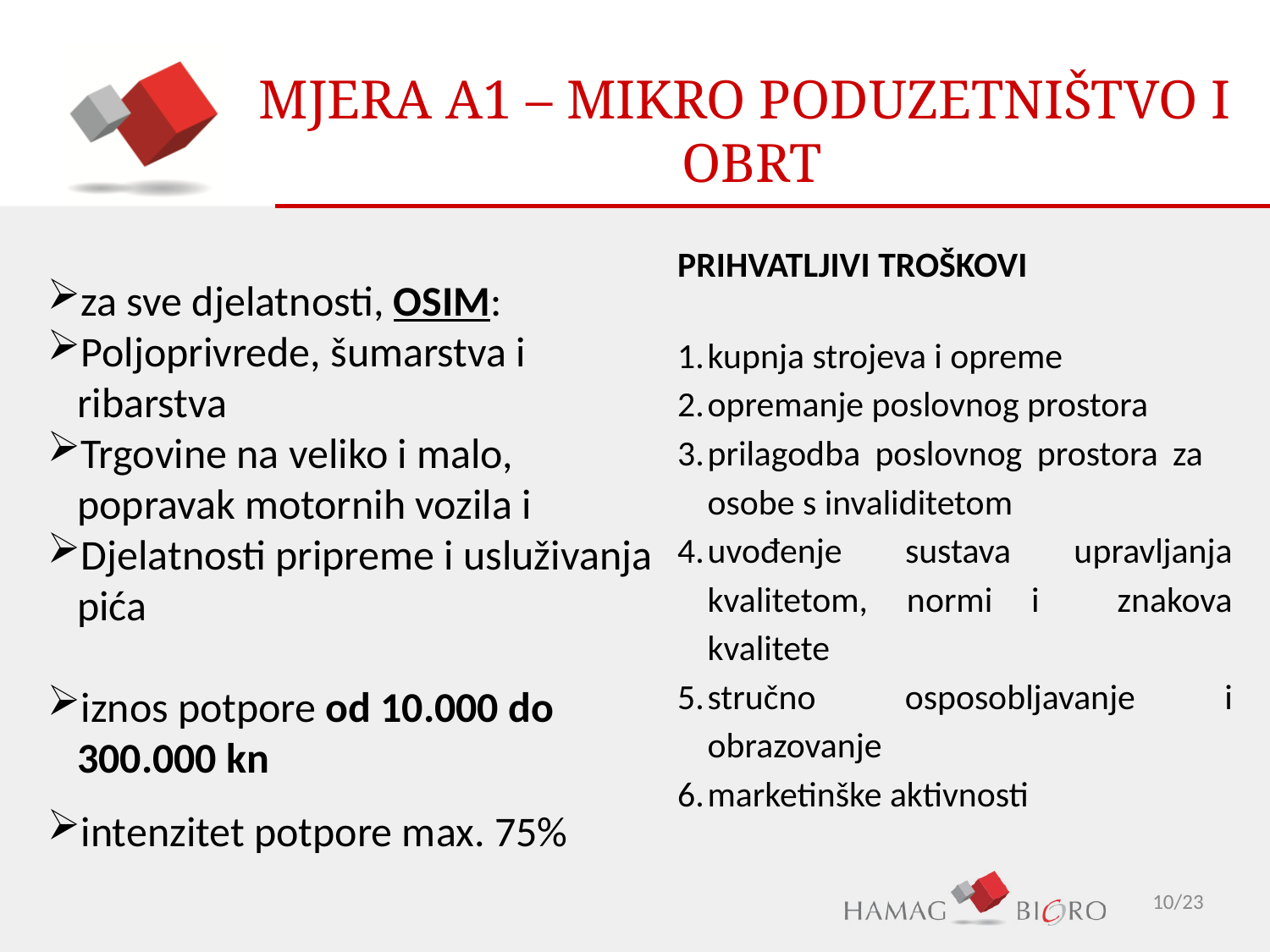

MJERA A1 – MIKRO PODUZETNIŠTVO I
 OBRT

PRIHVATLJIVI TROŠKOVI

kupnja strojeva i opreme
opremanje poslovnog prostora
prilagodba poslovnog prostora za   osobe s invaliditetom
uvođenje sustava upravljanja kvalitetom, normi i  znakova kvalitete
stručno osposobljavanje i obrazovanje
marketinške aktivnosti

za sve djelatnosti, OSIM:
Poljoprivrede, šumarstva i ribarstva
Trgovine na veliko i malo, popravak motornih vozila i
Djelatnosti pripreme i usluživanja pića

iznos potpore od 10.000 do 300.000 kn

intenzitet potpore max. 75%